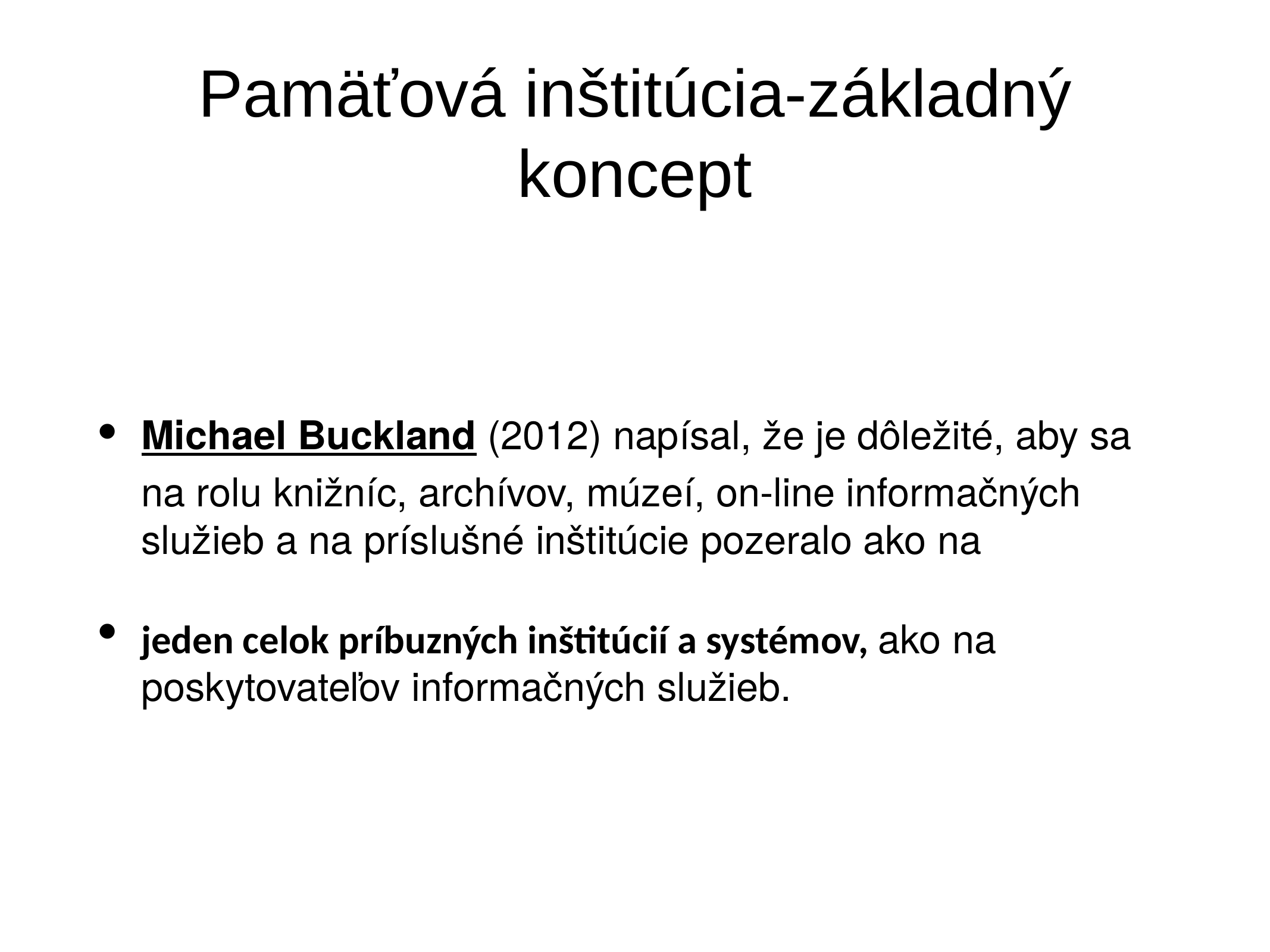

# Pamäťová inštitúcia-základný koncept
Michael Buckland (2012) napísal, že je dôležité, aby sa na rolu knižníc, archívov, múzeí, on-line informačných služieb a na príslušné inštitúcie pozeralo ako na
jeden celok príbuzných inštitúcií a systémov, ako na poskytovateľov informačných služieb.
5